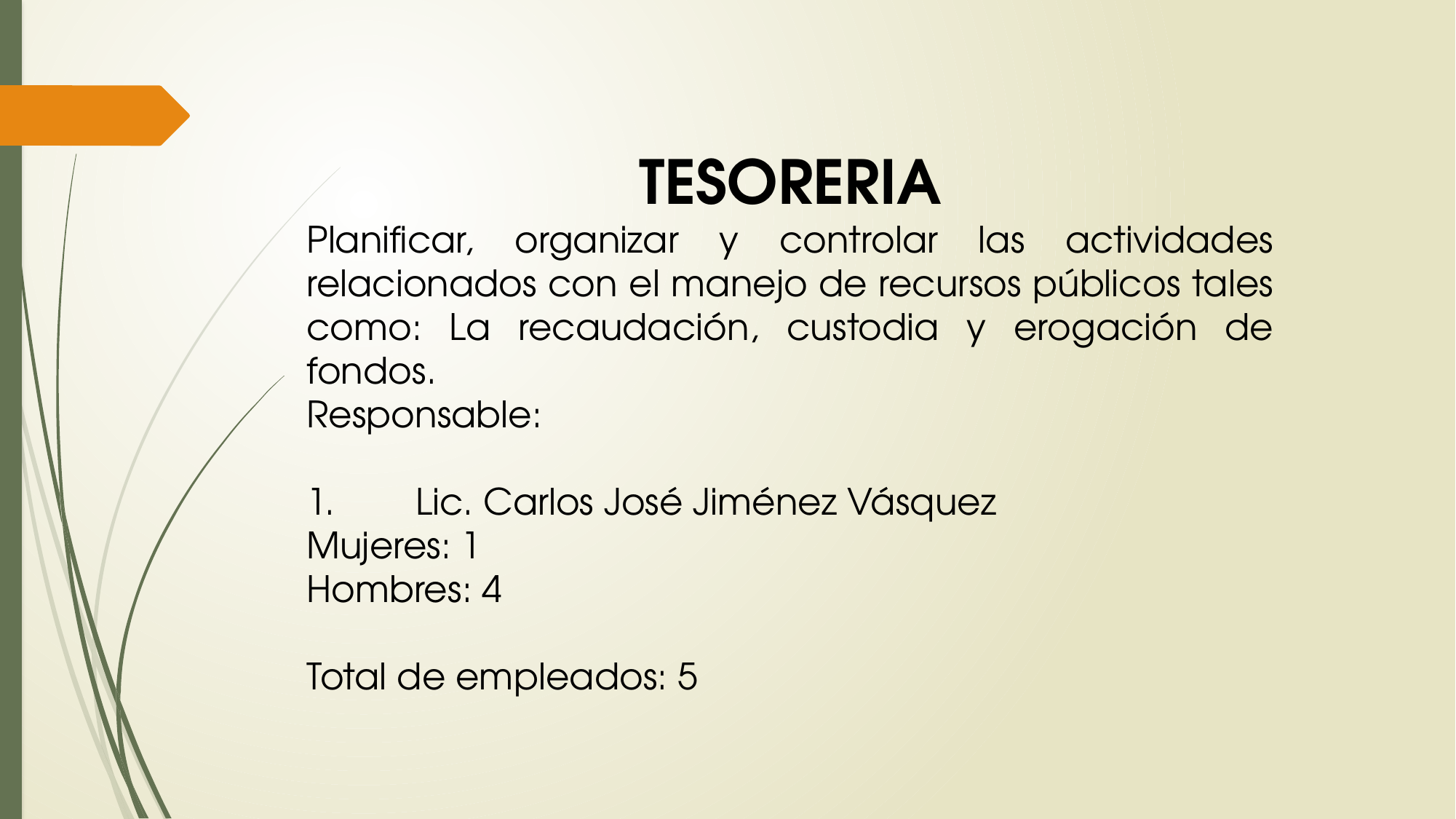

TESORERIA
Planificar, organizar y controlar las actividades relacionados con el manejo de recursos públicos tales como: La recaudación, custodia y erogación de fondos.
Responsable:

1.	Lic. Carlos José Jiménez Vásquez
Mujeres: 1
Hombres: 4

Total de empleados: 5